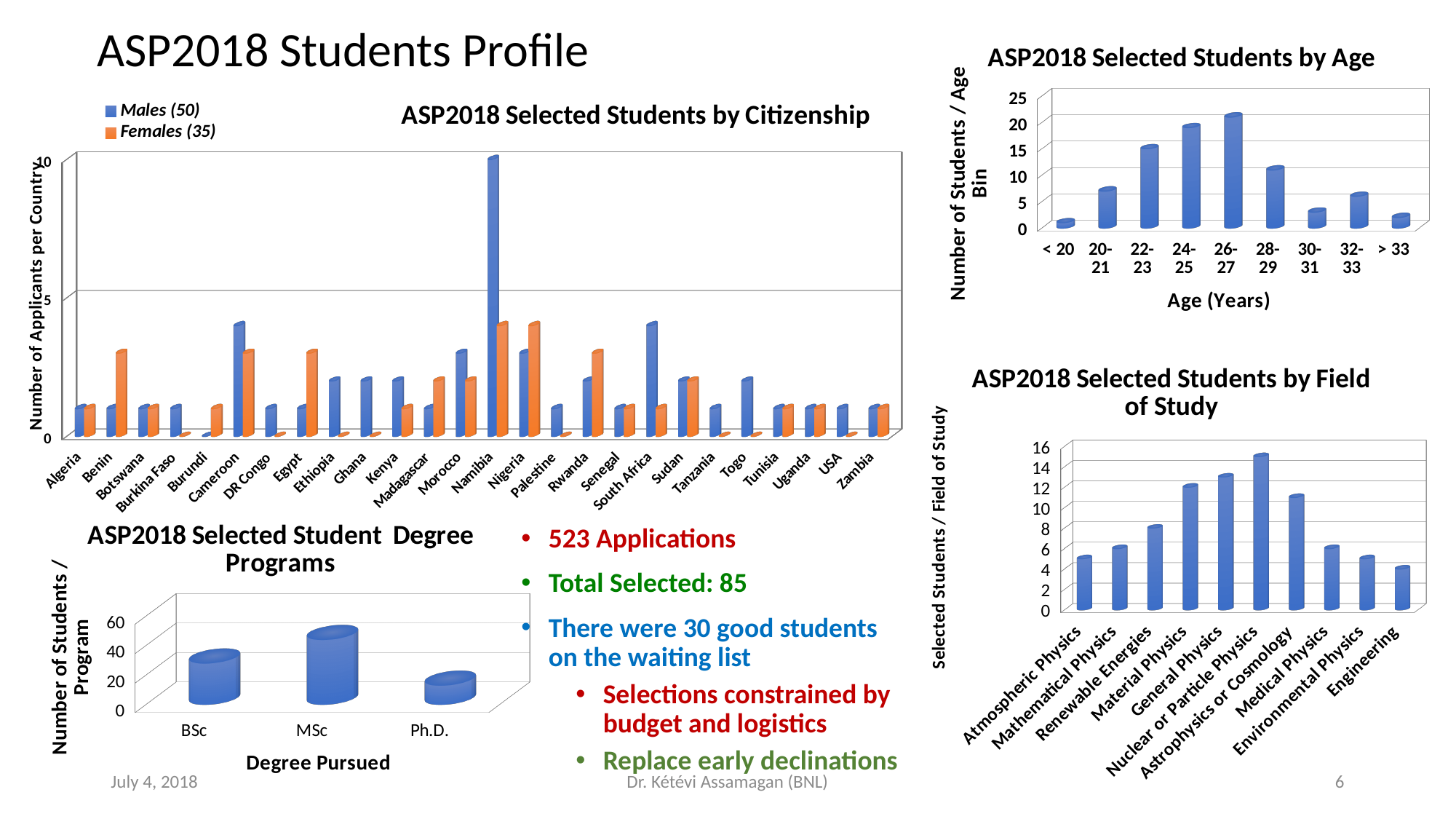

# ASP2018 Students Profile

[unsupported chart]

[unsupported chart]

[unsupported chart]

[unsupported chart]

523 Applications
Total Selected: 85
There were 30 good students on the waiting list
Selections constrained by budget and logistics
Replace early declinations
July 4, 2018
Dr. Kétévi Assamagan (BNL)
6